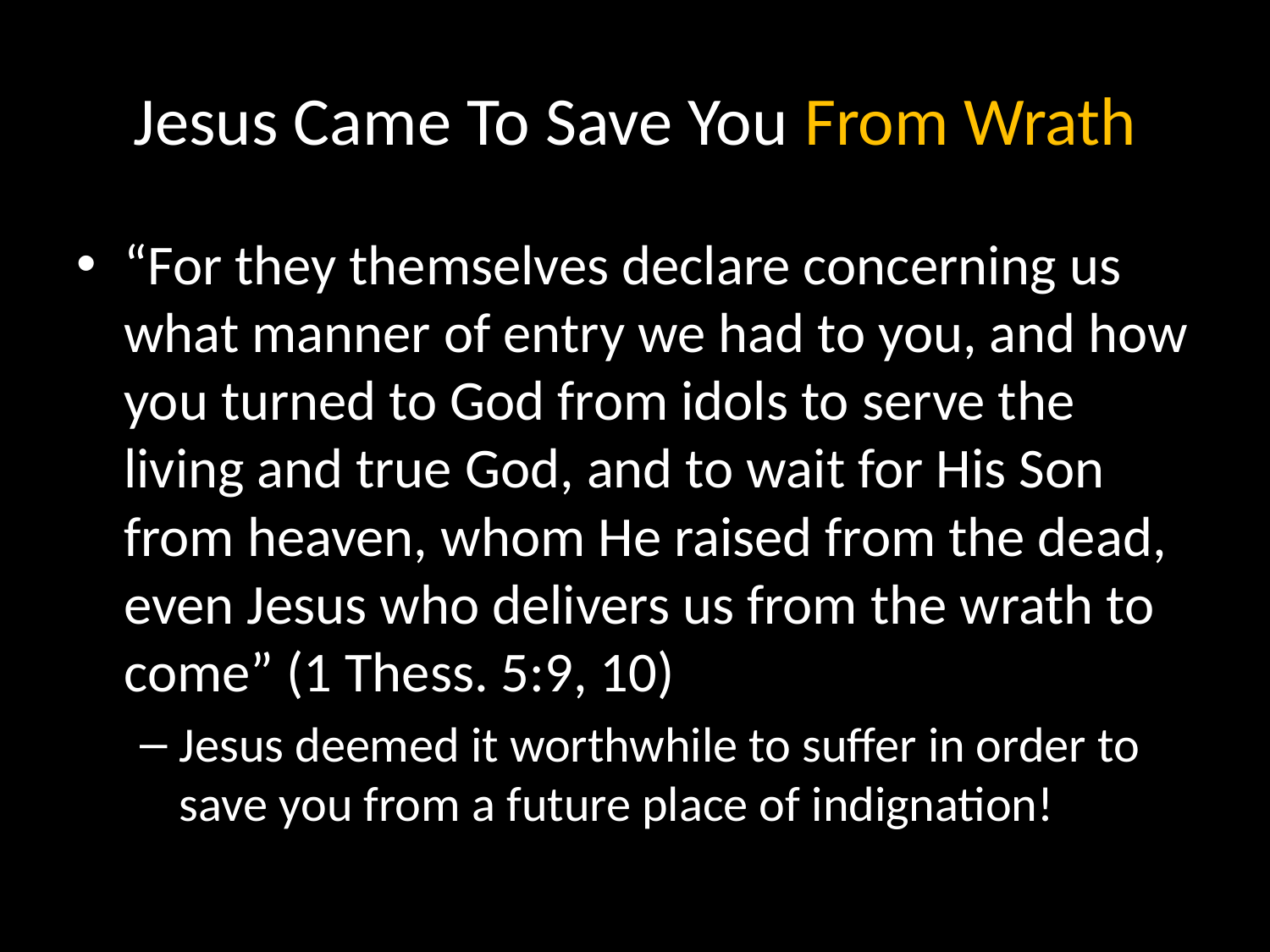

# Jesus Came To Save You From Wrath
“For they themselves declare concerning us what manner of entry we had to you, and how you turned to God from idols to serve the living and true God, and to wait for His Son from heaven, whom He raised from the dead, even Jesus who delivers us from the wrath to come” (1 Thess. 5:9, 10)
Jesus deemed it worthwhile to suffer in order to save you from a future place of indignation!